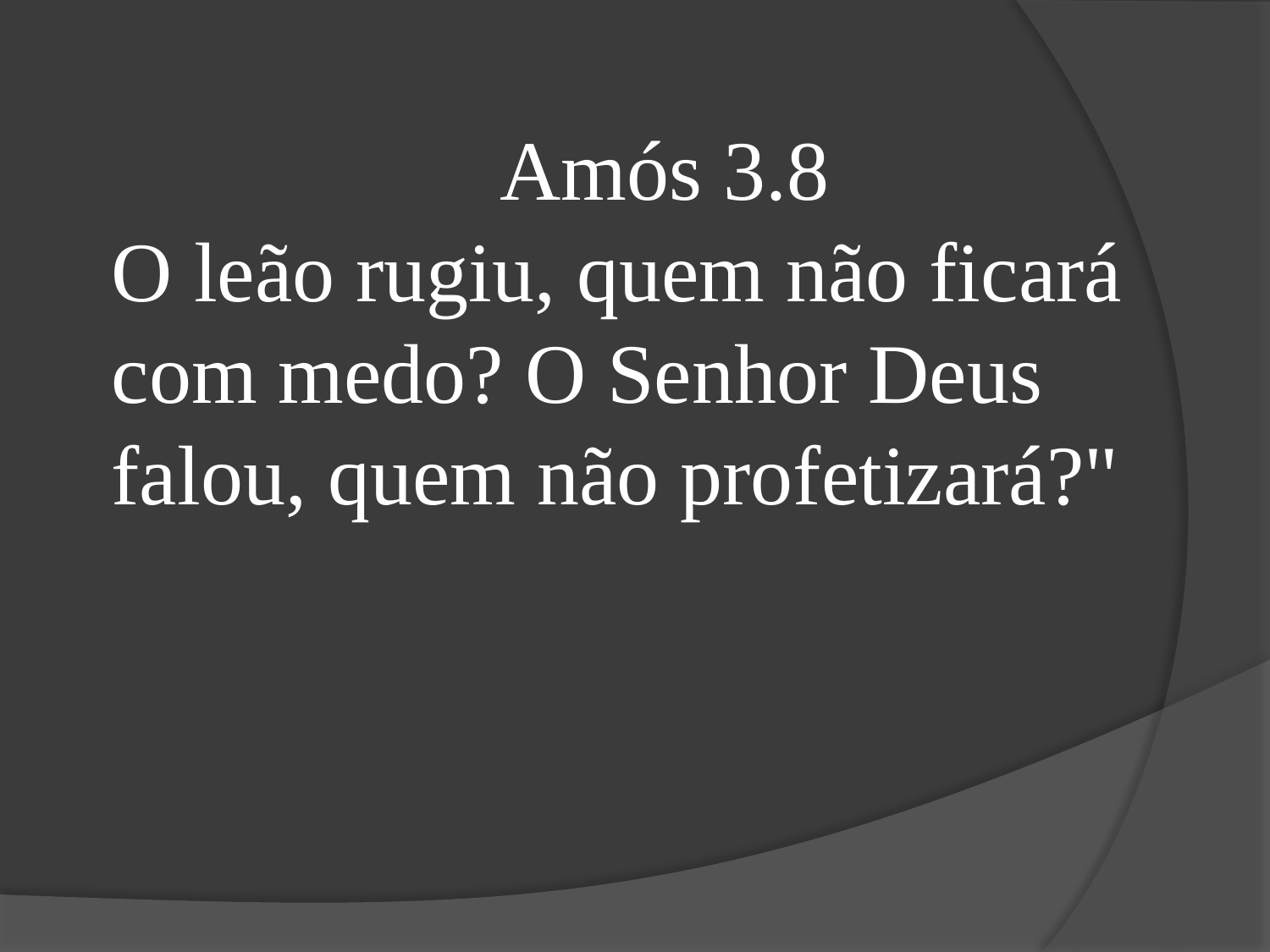

Amós 3.8
O leão rugiu, quem não ficará com medo? O Senhor Deus falou, quem não profetizará?"